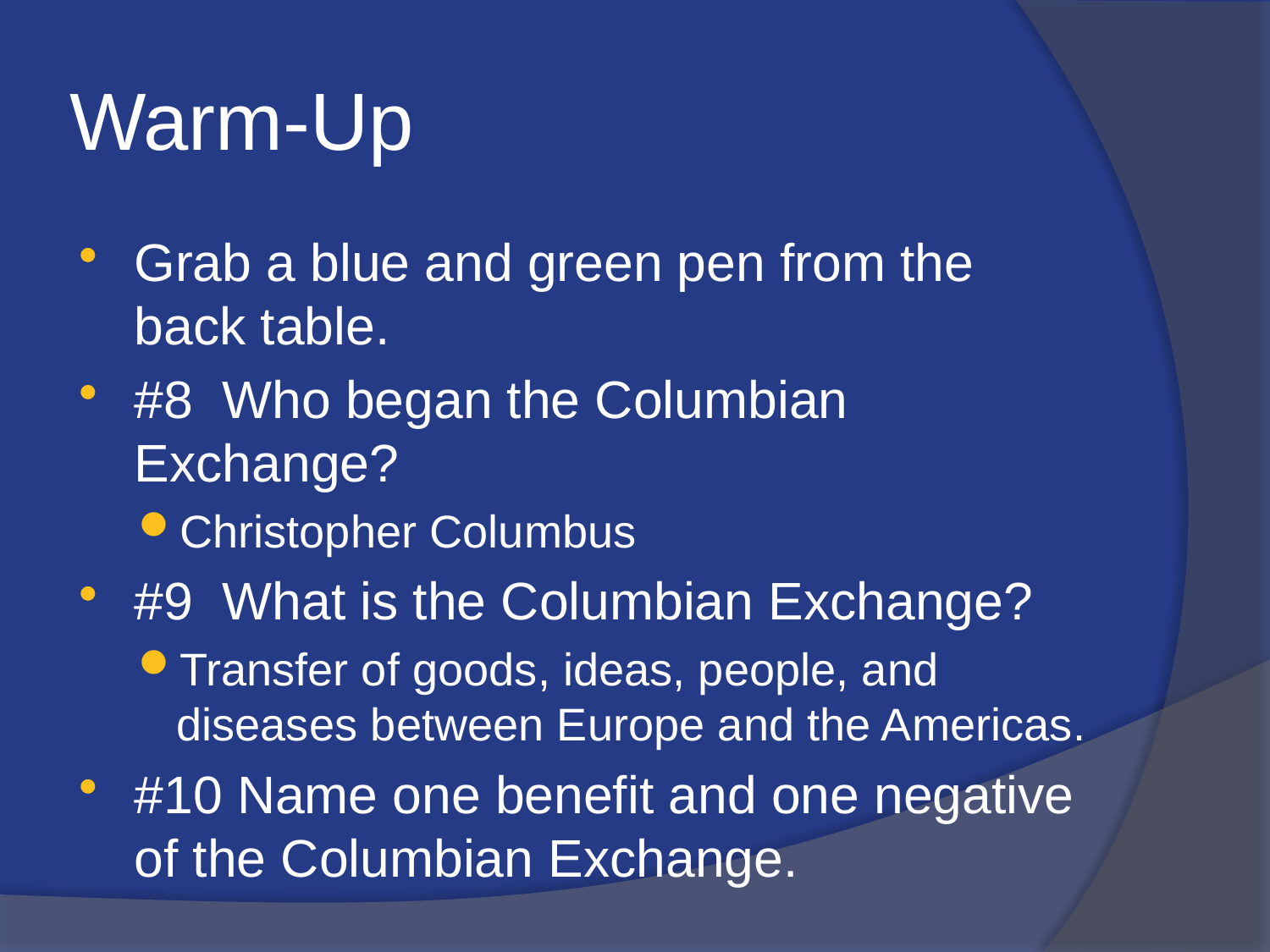

# Warm-Up
Grab a blue and green pen from the back table.
#8  Who began the Columbian Exchange?
Christopher Columbus
#9  What is the Columbian Exchange?
Transfer of goods, ideas, people, and diseases between Europe and the Americas.
#10 Name one benefit and one negative of the Columbian Exchange.